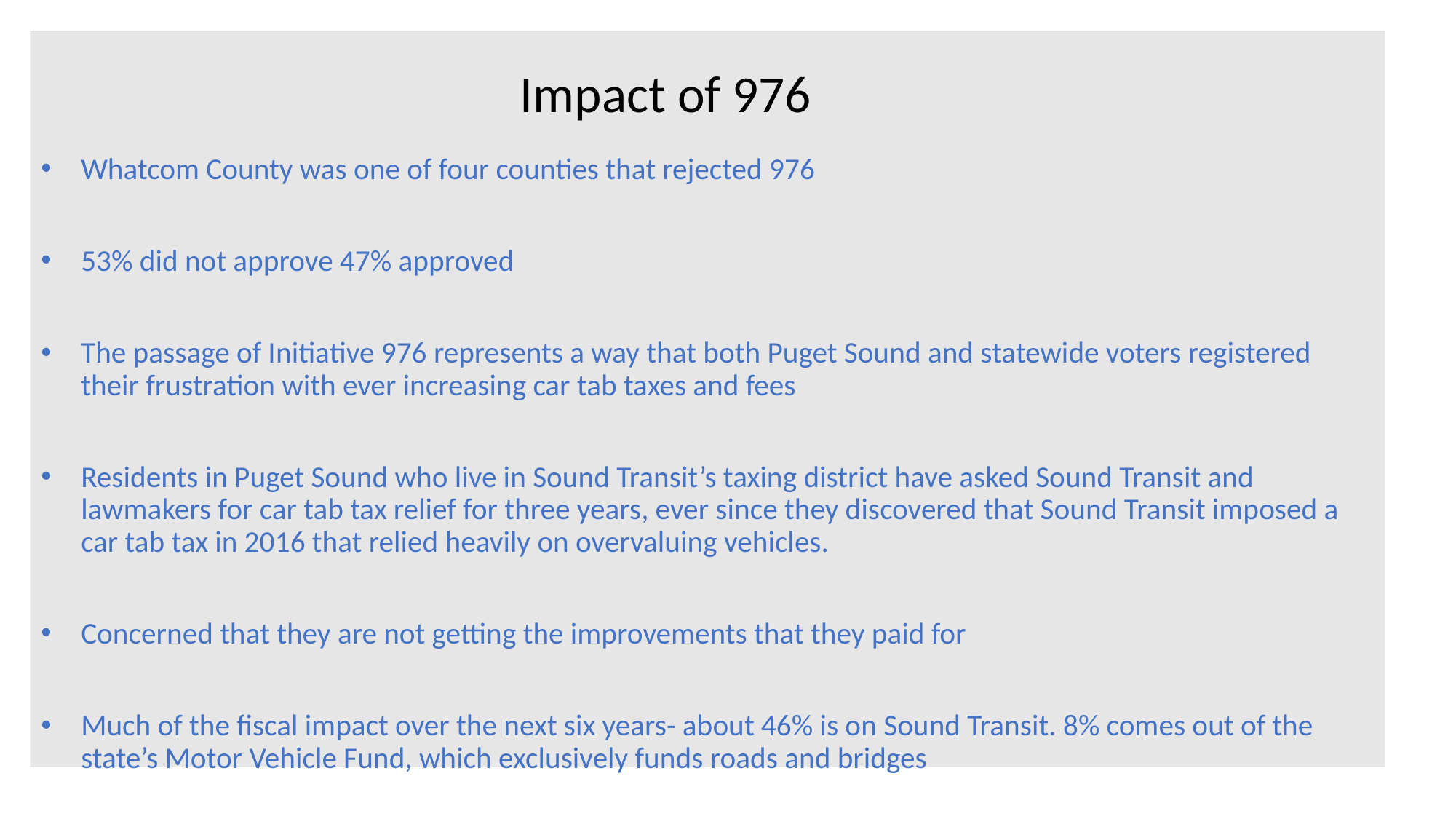

# Impact of 976
Whatcom County was one of four counties that rejected 976

53% did not approve 47% approved

The passage of Initiative 976 represents a way that both Puget Sound and statewide voters registered their frustration with ever increasing car tab taxes and fees

Residents in Puget Sound who live in Sound Transit’s taxing district have asked Sound Transit and lawmakers for car tab tax relief for three years, ever since they discovered that Sound Transit imposed a car tab tax in 2016 that relied heavily on overvaluing vehicles.

Concerned that they are not getting the improvements that they paid for

Much of the fiscal impact over the next six years- about 46% is on Sound Transit. 8% comes out of the state’s Motor Vehicle Fund, which exclusively funds roads and bridges